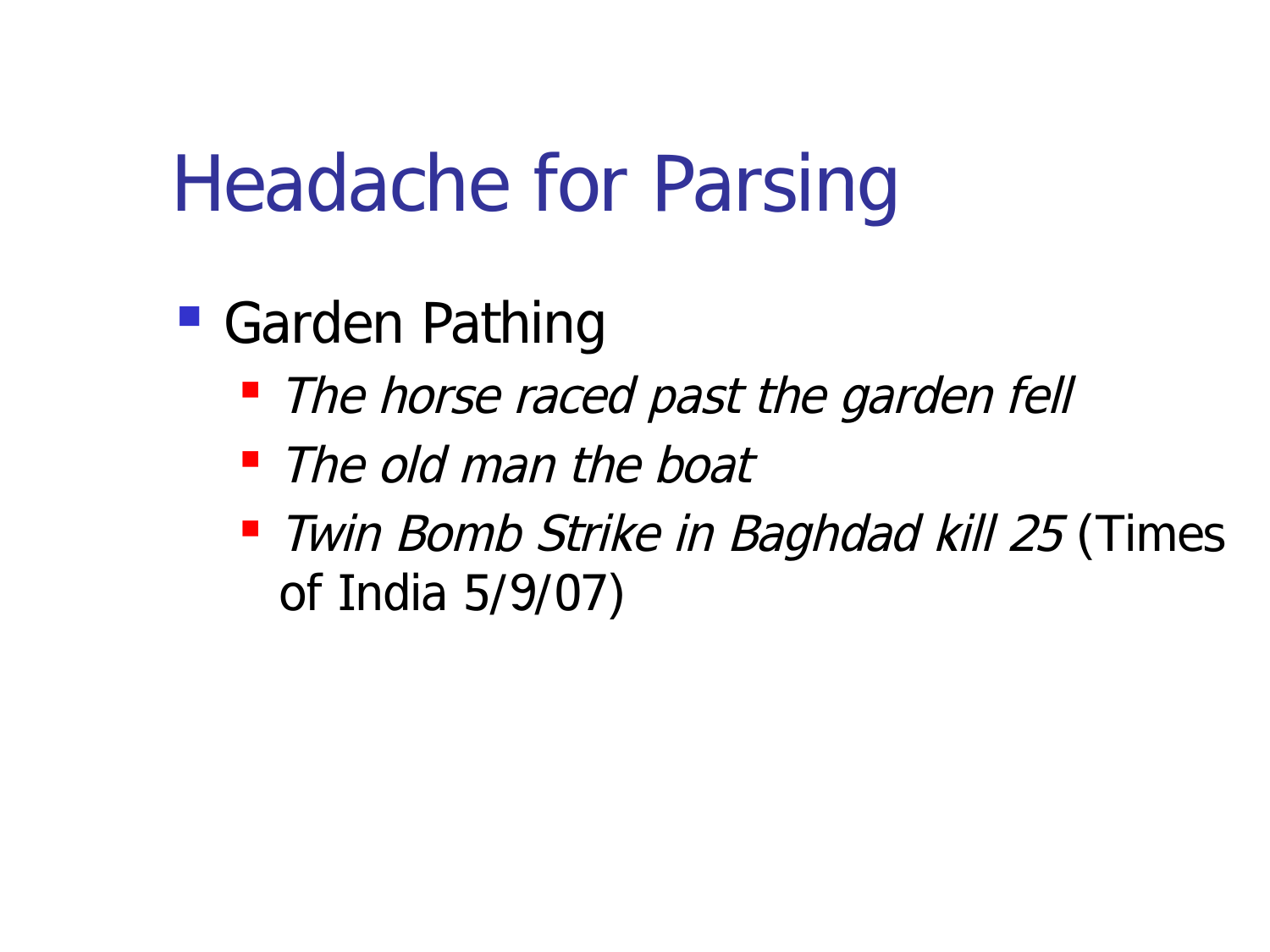

# Headache for Parsing
Garden Pathing
The horse raced past the garden fell
The old man the boat
Twin Bomb Strike in Baghdad kill 25 (Times of India 5/9/07)